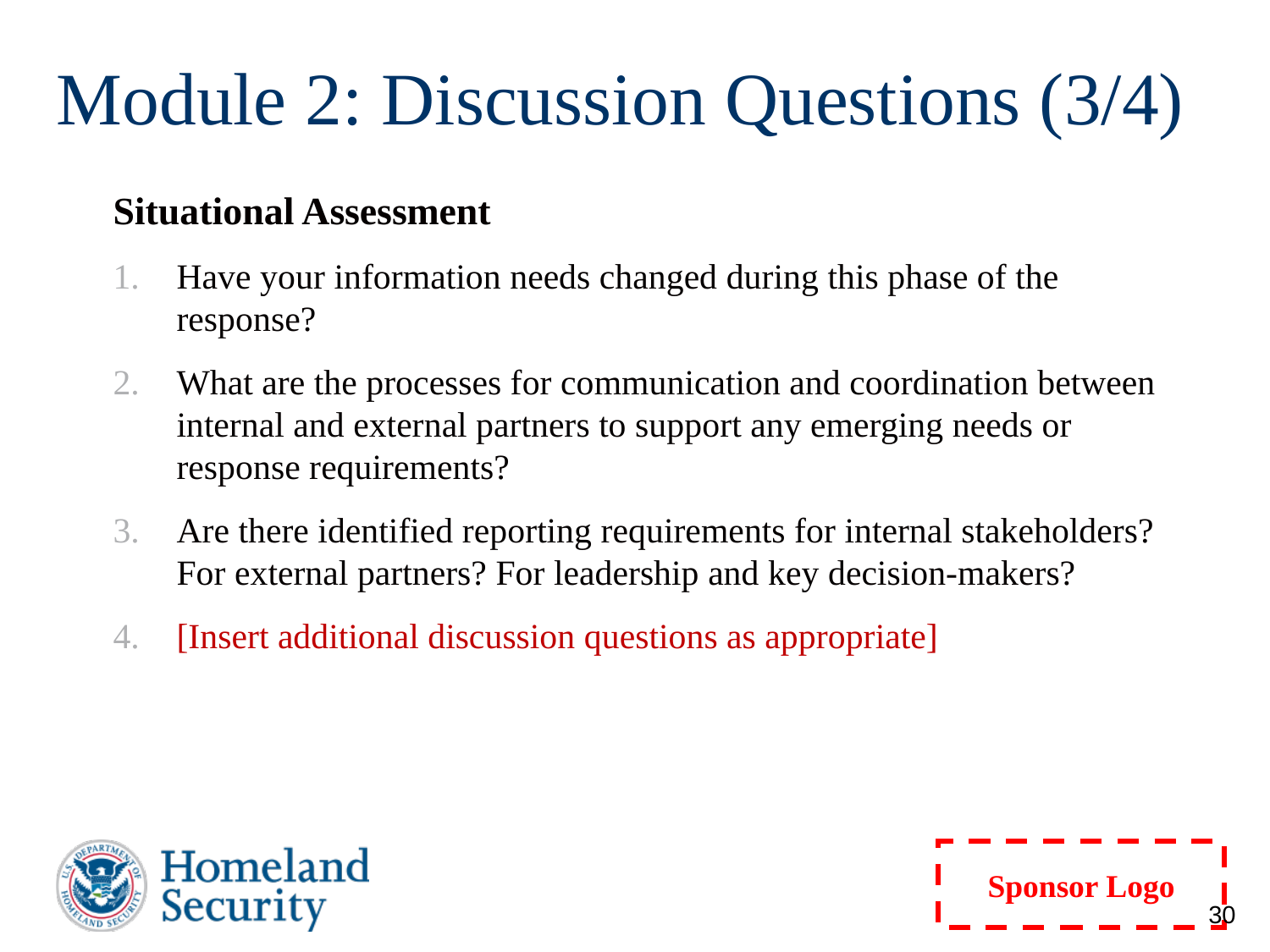

# Module 2: Discussion Questions (3/4)
Situational Assessment
Have your information needs changed during this phase of the response?
What are the processes for communication and coordination between internal and external partners to support any emerging needs or response requirements?
Are there identified reporting requirements for internal stakeholders? For external partners? For leadership and key decision-makers?
[Insert additional discussion questions as appropriate]
30